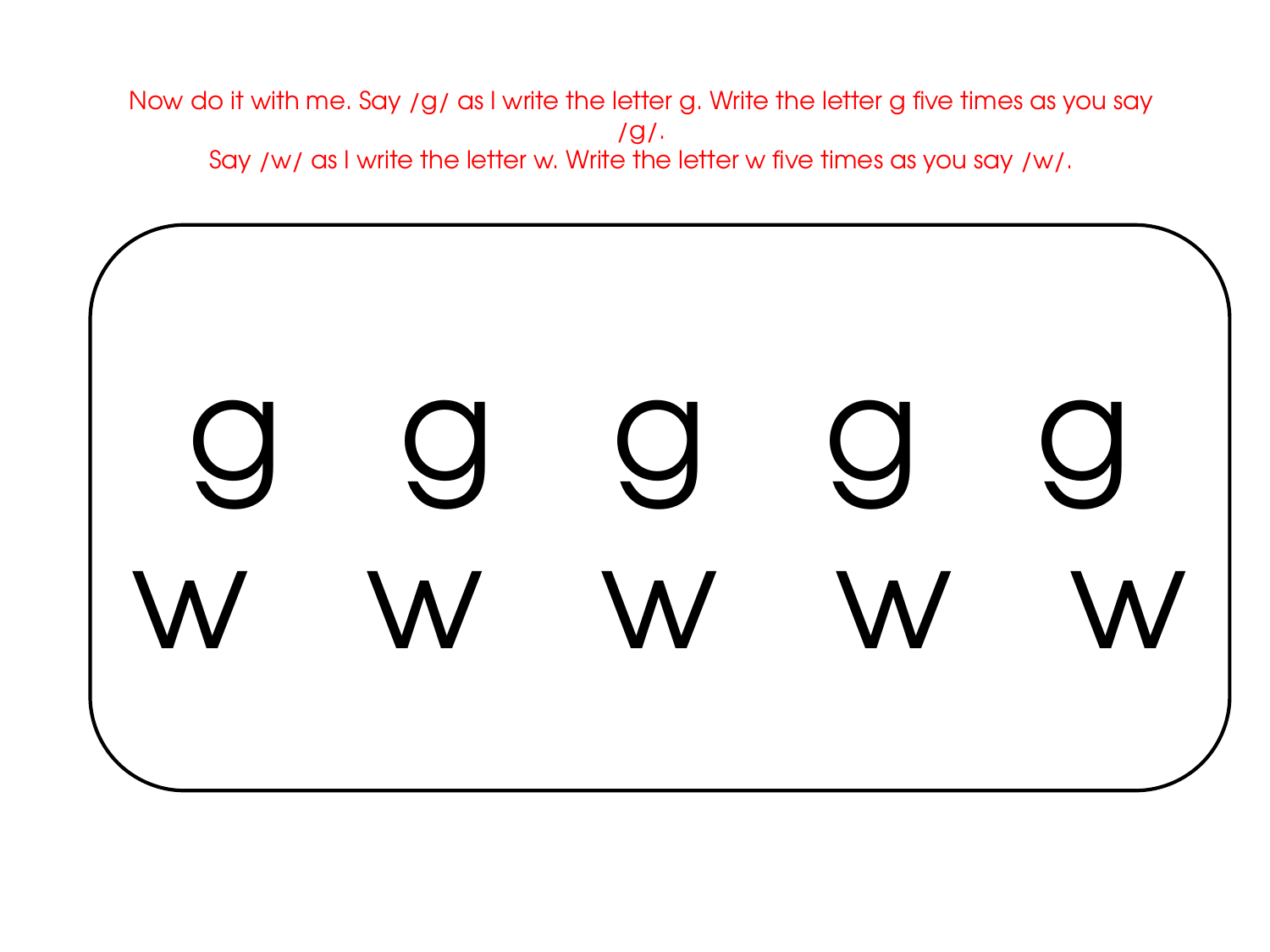

Now do it with me. Say /g/ as I write the letter g. Write the letter g five times as you say /g/.
Say /w/ as I write the letter w. Write the letter w five times as you say /w/.

g   g   g   g   g
w   w   w   w   w